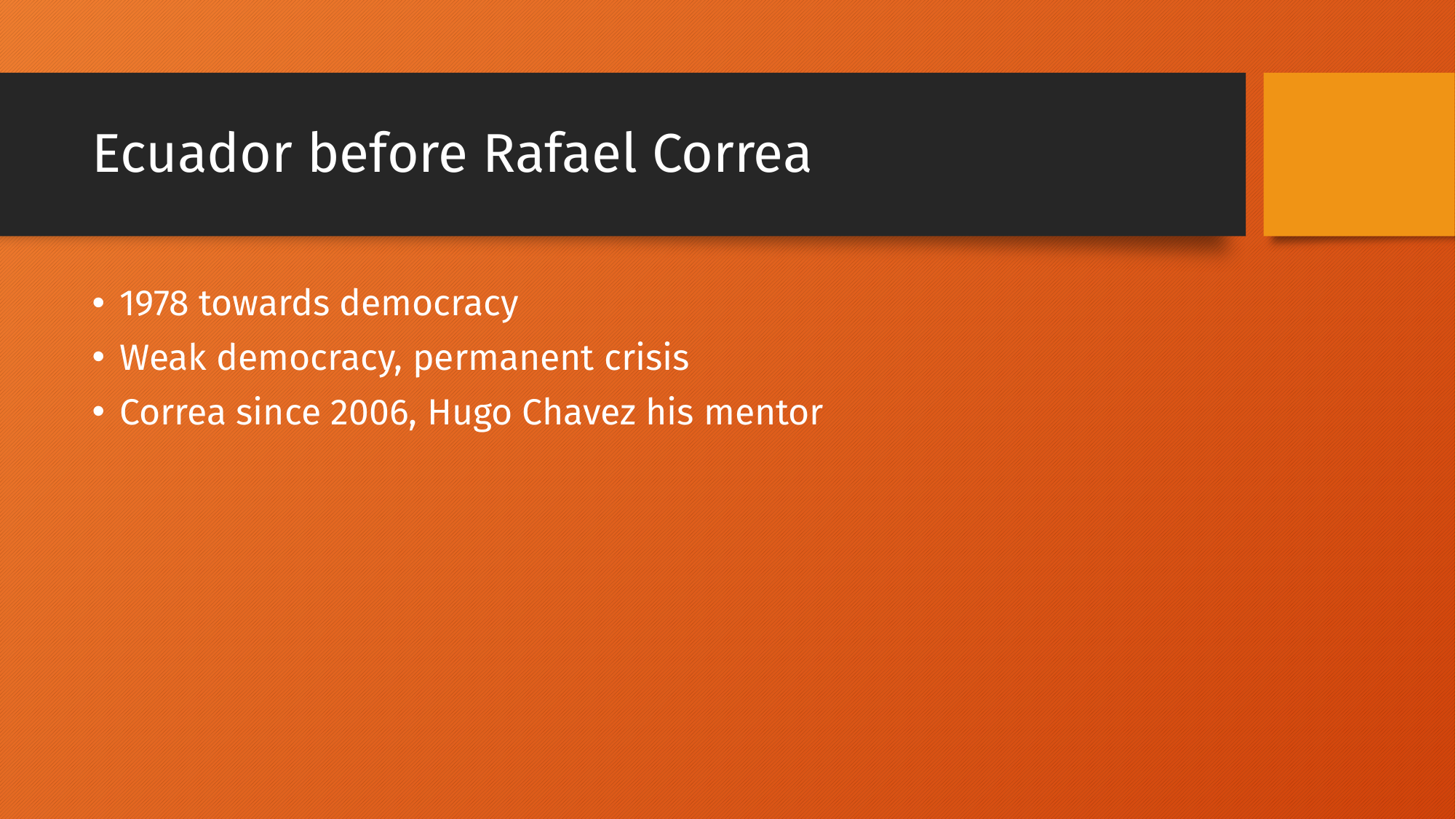

# Ecuador before Rafael Correa
1978 towards democracy
Weak democracy, permanent crisis
Correa since 2006, Hugo Chavez his mentor